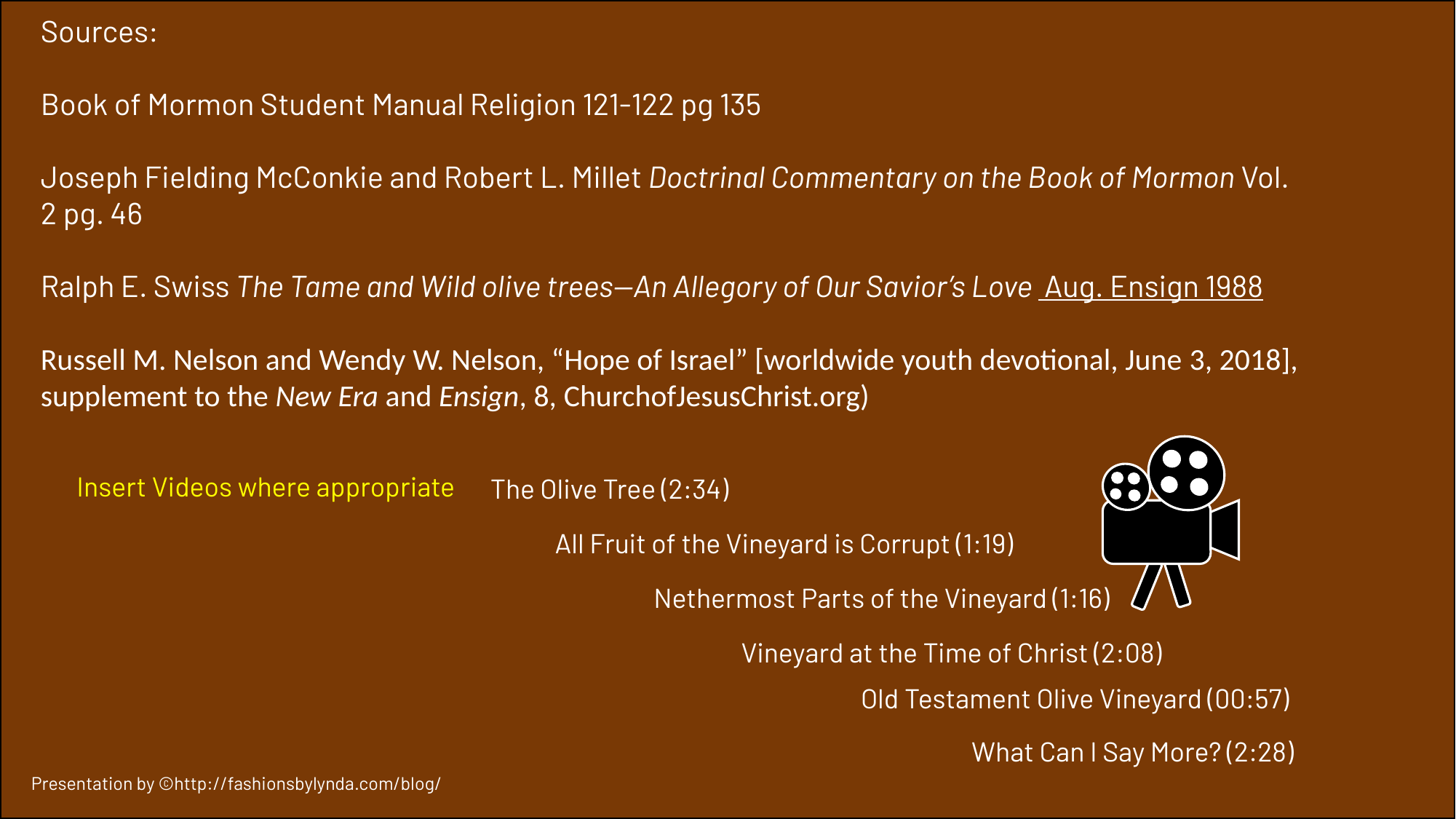

Sources:

Book of Mormon Student Manual Religion 121-122 pg 135

Joseph Fielding McConkie and Robert L. Millet Doctrinal Commentary on the Book of Mormon Vol. 2 pg. 46

Ralph E. Swiss The Tame and Wild olive trees—An Allegory of Our Savior’s Love  Aug. Ensign 1988

Russell M. Nelson and Wendy W. Nelson, “Hope of Israel” [worldwide youth devotional, June 3, 2018], supplement to the New Era and Ensign, 8, ChurchofJesusChrist.org)

Insert Videos where appropriate
The Olive Tree (2:34)
All Fruit of the Vineyard is Corrupt (1:19)
Nethermost Parts of the Vineyard (1:16)
Vineyard at the Time of Christ (2:08)

Old Testament Olive Vineyard (00:57)
What Can I Say More? (2:28)
Presentation by ©http://fashionsbylynda.com/blog/